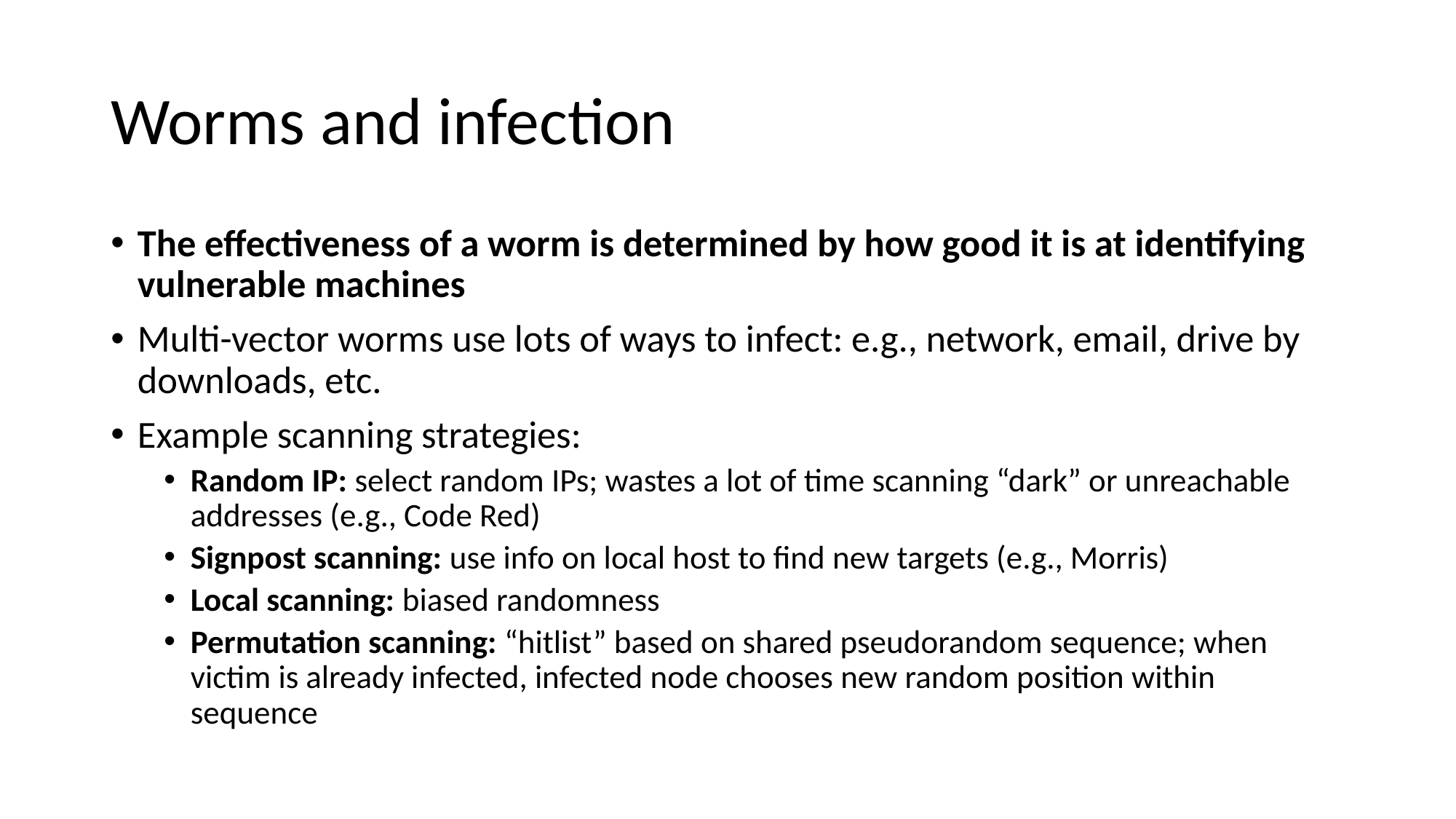

# Worms and infection
The effectiveness of a worm is determined by how good it is at identifying vulnerable machines
Multi-vector worms use lots of ways to infect: e.g., network, email, drive by downloads, etc.
Example scanning strategies:
Random IP: select random IPs; wastes a lot of time scanning “dark” or unreachable addresses (e.g., Code Red)
Signpost scanning: use info on local host to find new targets (e.g., Morris)
Local scanning: biased randomness
Permutation scanning: “hitlist” based on shared pseudorandom sequence; when victim is already infected, infected node chooses new random position within sequence